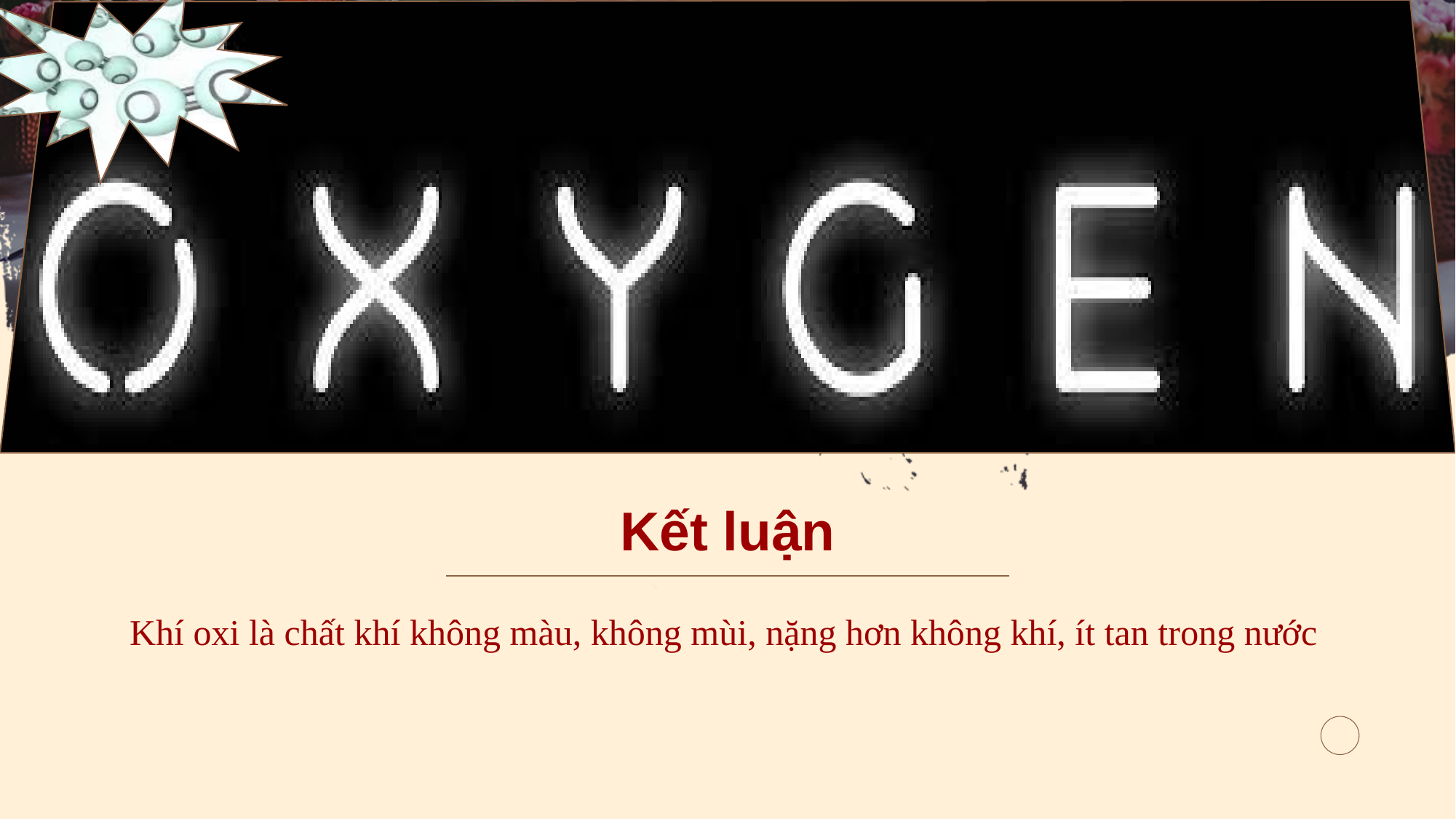

# Kết luận
Khí oxi là chất khí không màu, không mùi, nặng hơn không khí, ít tan trong nước